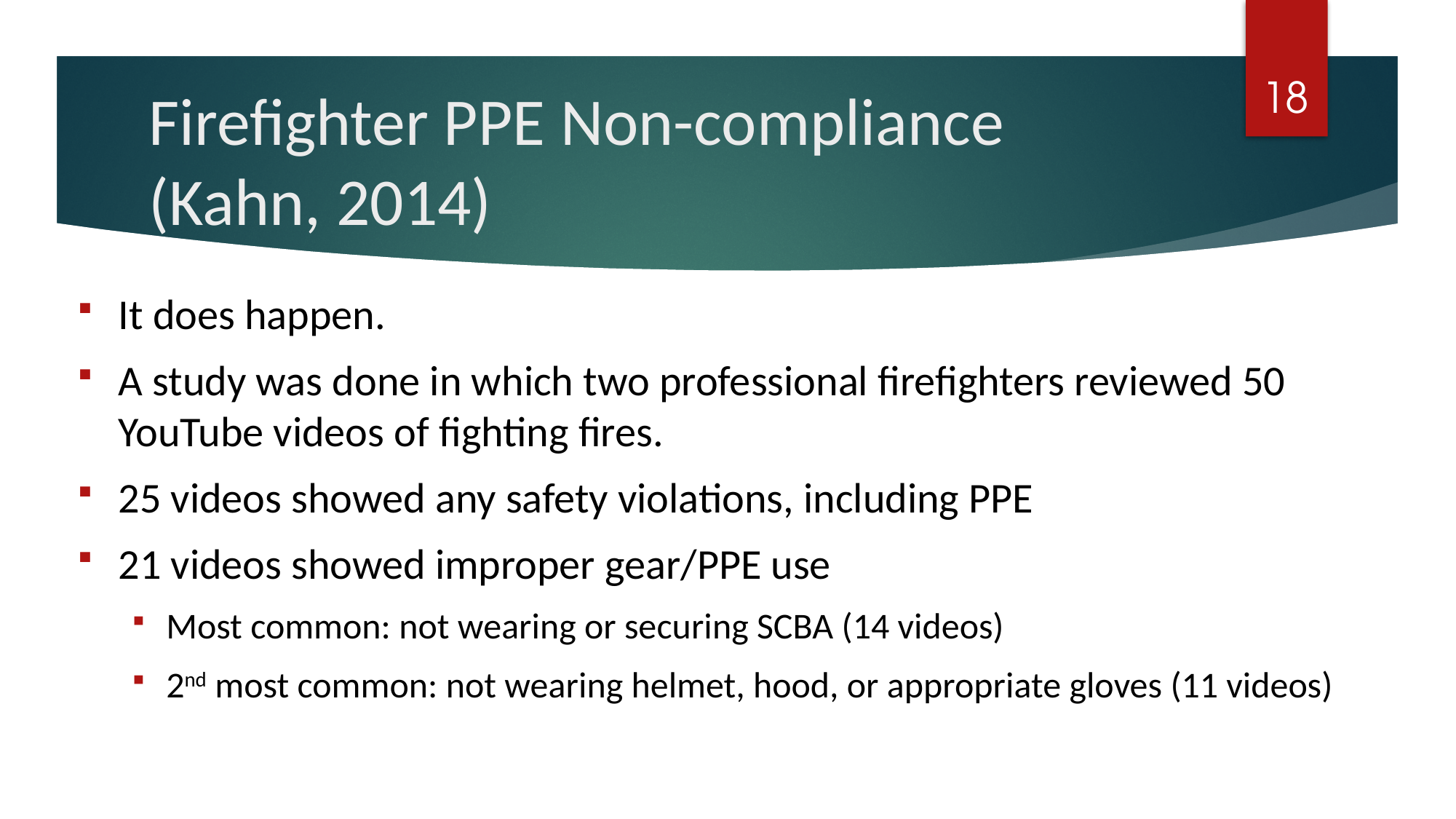

18
# Firefighter PPE Non-compliance (Kahn, 2014)
It does happen.
A study was done in which two professional firefighters reviewed 50 YouTube videos of fighting fires.
25 videos showed any safety violations, including PPE
21 videos showed improper gear/PPE use
Most common: not wearing or securing SCBA (14 videos)
2nd most common: not wearing helmet, hood, or appropriate gloves (11 videos)